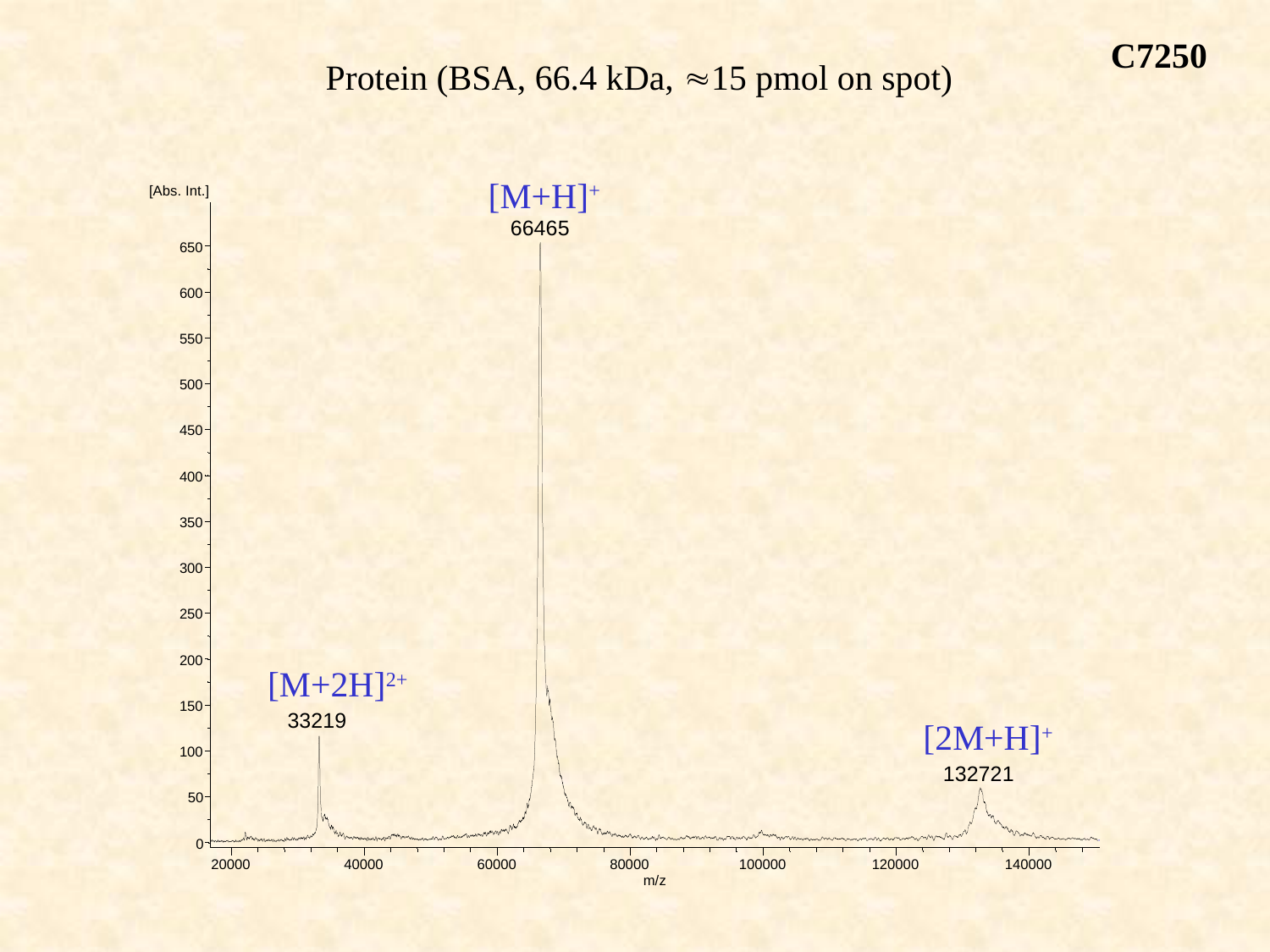

C7250
Protein (BSA, 66.4 kDa, ≈15 pmol on spot)
[M+H]+
[Abs. Int.]

66465
   650

   600

   550

   500

   450

   400

   350

   300

   250

   200
[M+2H]2+

   150
33219

[2M+H]+

   100

132721

    50

     0

20000
40000
60000
80000
100000
120000
140000
m/z